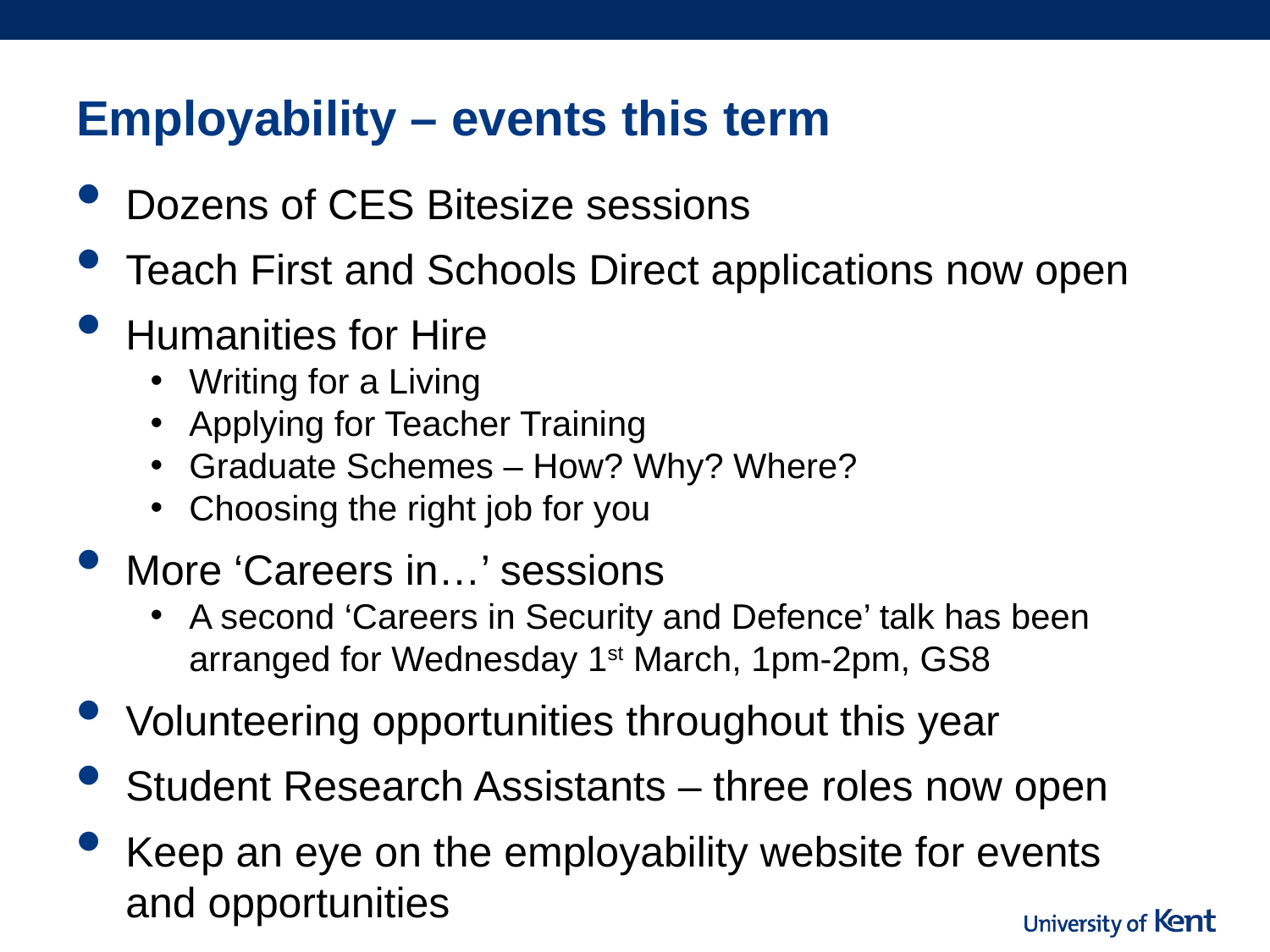

# Employability – events this term
Dozens of CES Bitesize sessions
Teach First and Schools Direct applications now open
Humanities for Hire
Writing for a Living
Applying for Teacher Training
Graduate Schemes – How? Why? Where?
Choosing the right job for you
More ‘Careers in…’ sessions
A second ‘Careers in Security and Defence’ talk has been arranged for Wednesday 1st March, 1pm-2pm, GS8
Volunteering opportunities throughout this year
Student Research Assistants – three roles now open
Keep an eye on the employability website for events and opportunities